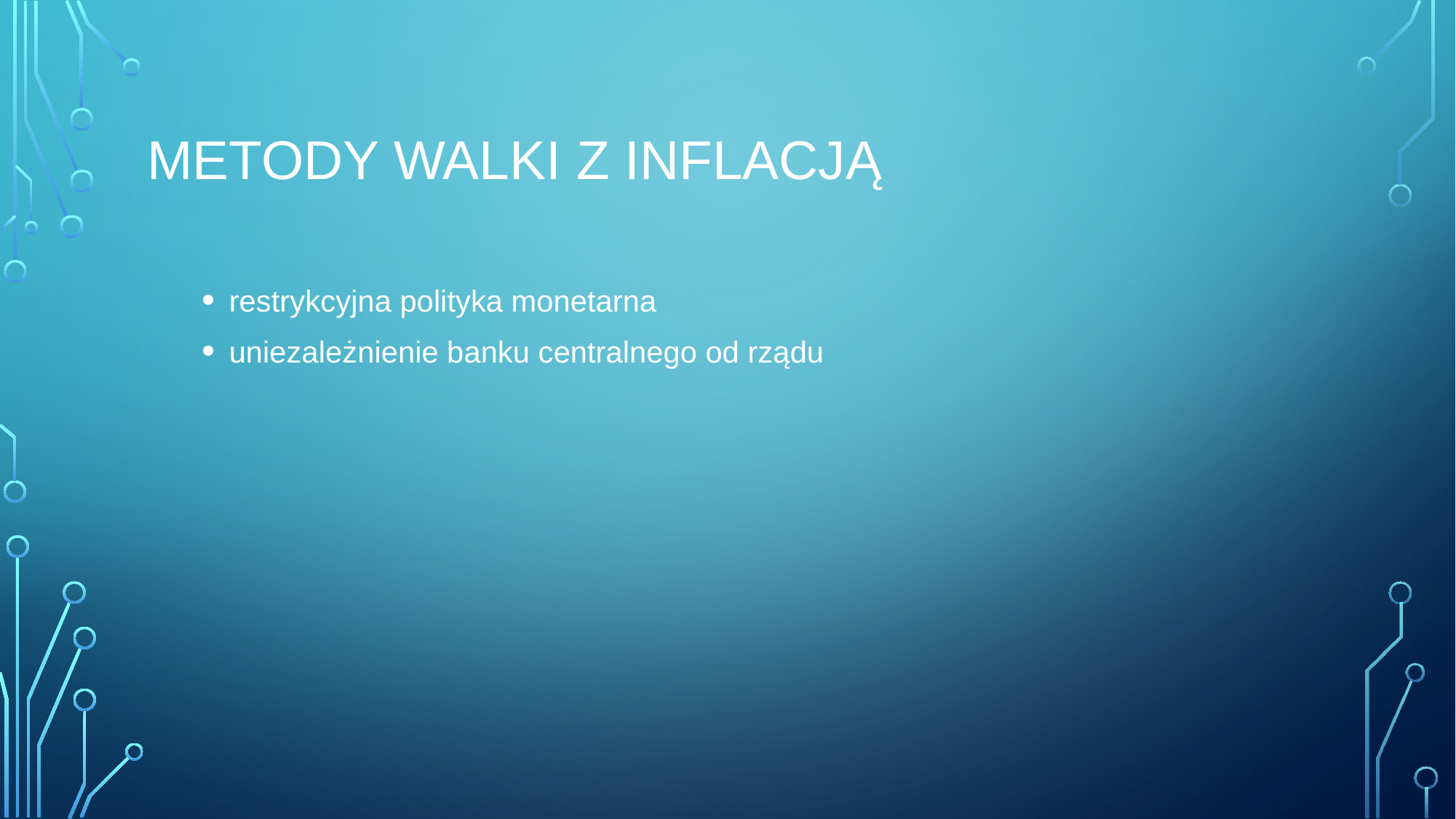

# Metody walki z inflacją
restrykcyjna polityka monetarna
uniezależnienie banku centralnego od rządu